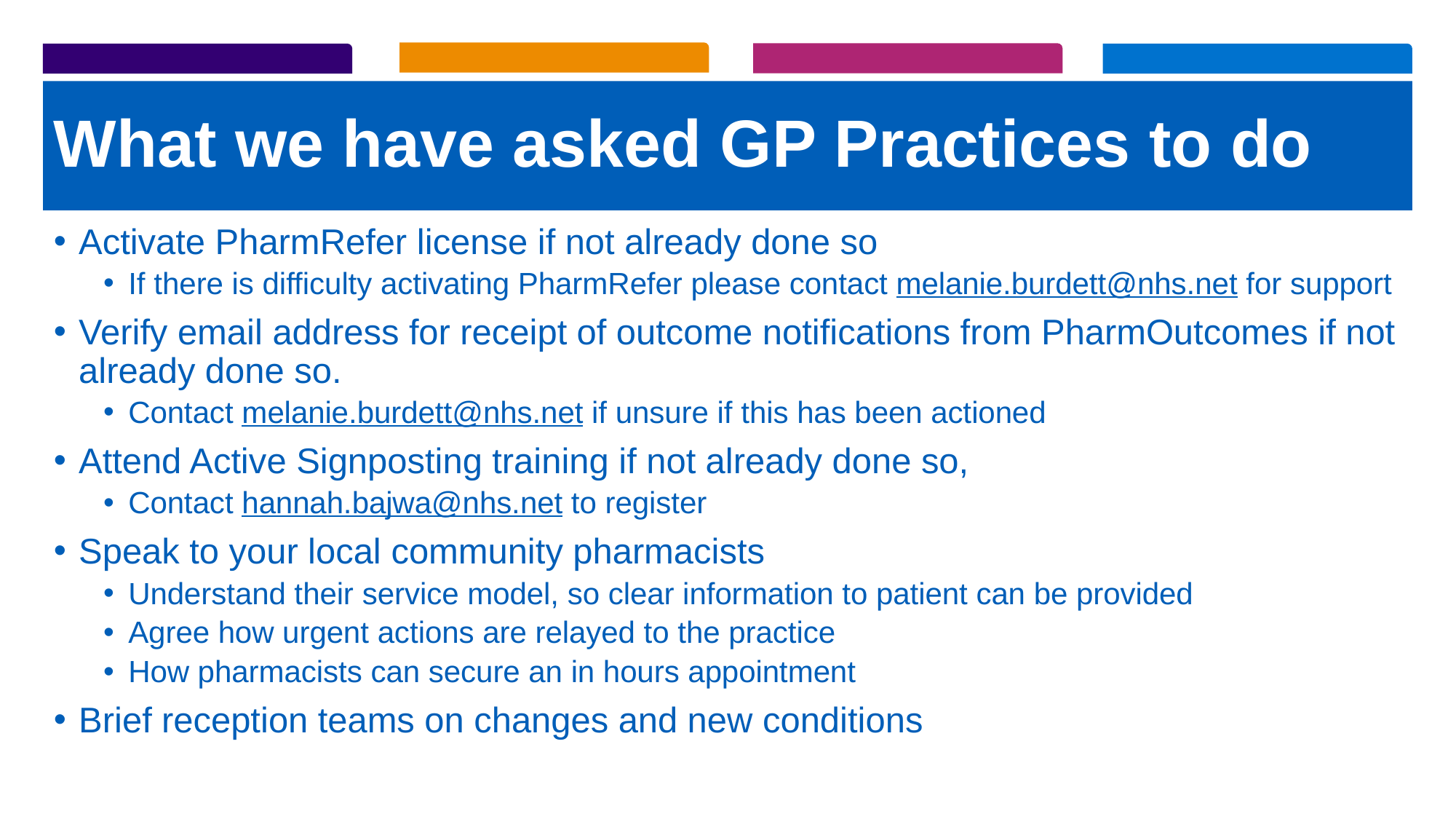

# What we have asked GP Practices to do
Activate PharmRefer license if not already done so
If there is difficulty activating PharmRefer please contact melanie.burdett@nhs.net for support
Verify email address for receipt of outcome notifications from PharmOutcomes if not already done so.
Contact melanie.burdett@nhs.net if unsure if this has been actioned
Attend Active Signposting training if not already done so,
Contact hannah.bajwa@nhs.net to register
Speak to your local community pharmacists
Understand their service model, so clear information to patient can be provided
Agree how urgent actions are relayed to the practice
How pharmacists can secure an in hours appointment
Brief reception teams on changes and new conditions